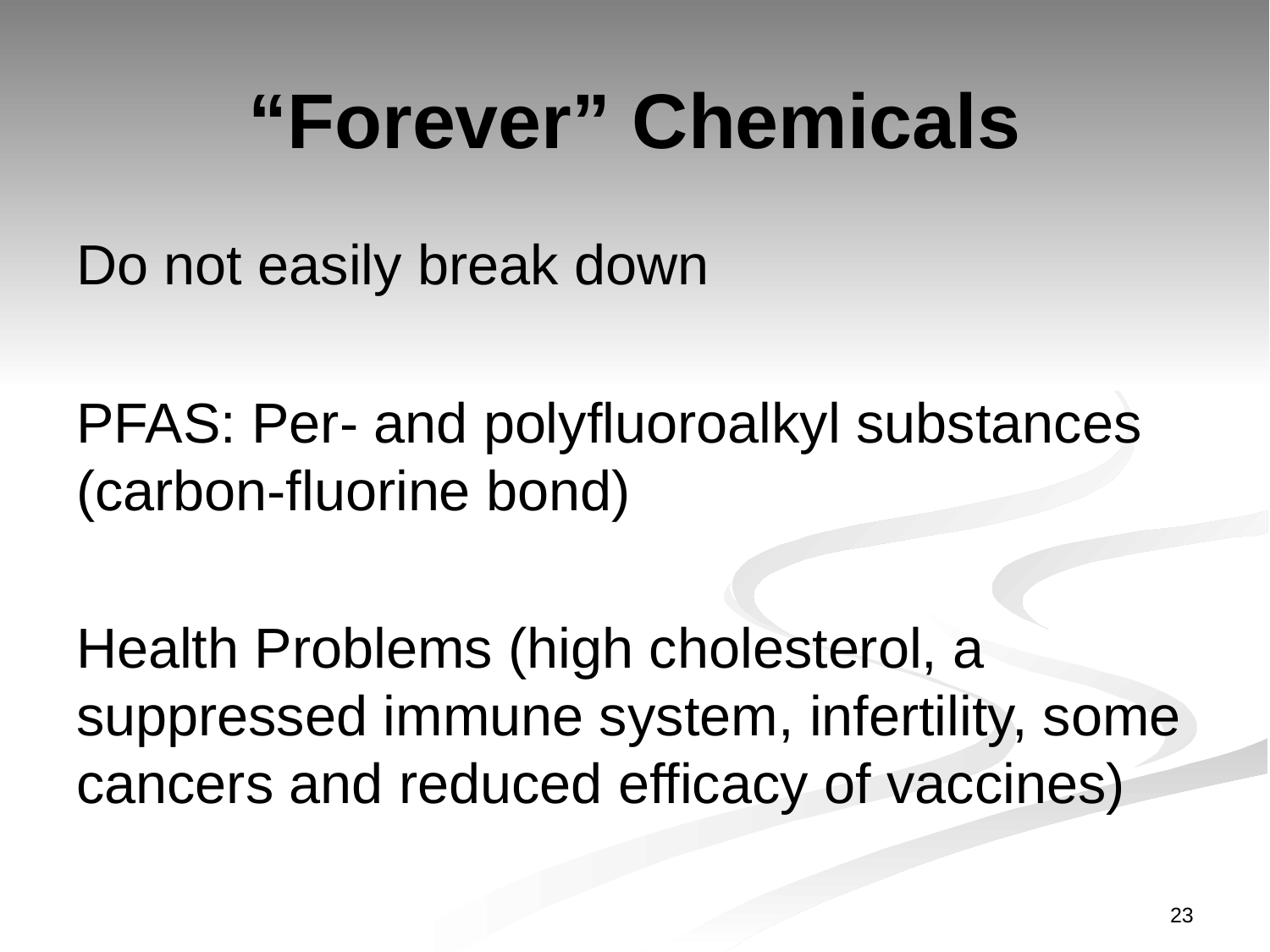

# “Forever” Chemicals
Do not easily break down

PFAS: Per- and polyfluoroalkyl substances  (carbon-fluorine bond)

Health Problems (high cholesterol, a suppressed immune system, infertility, some cancers and reduced efficacy of vaccines)
23